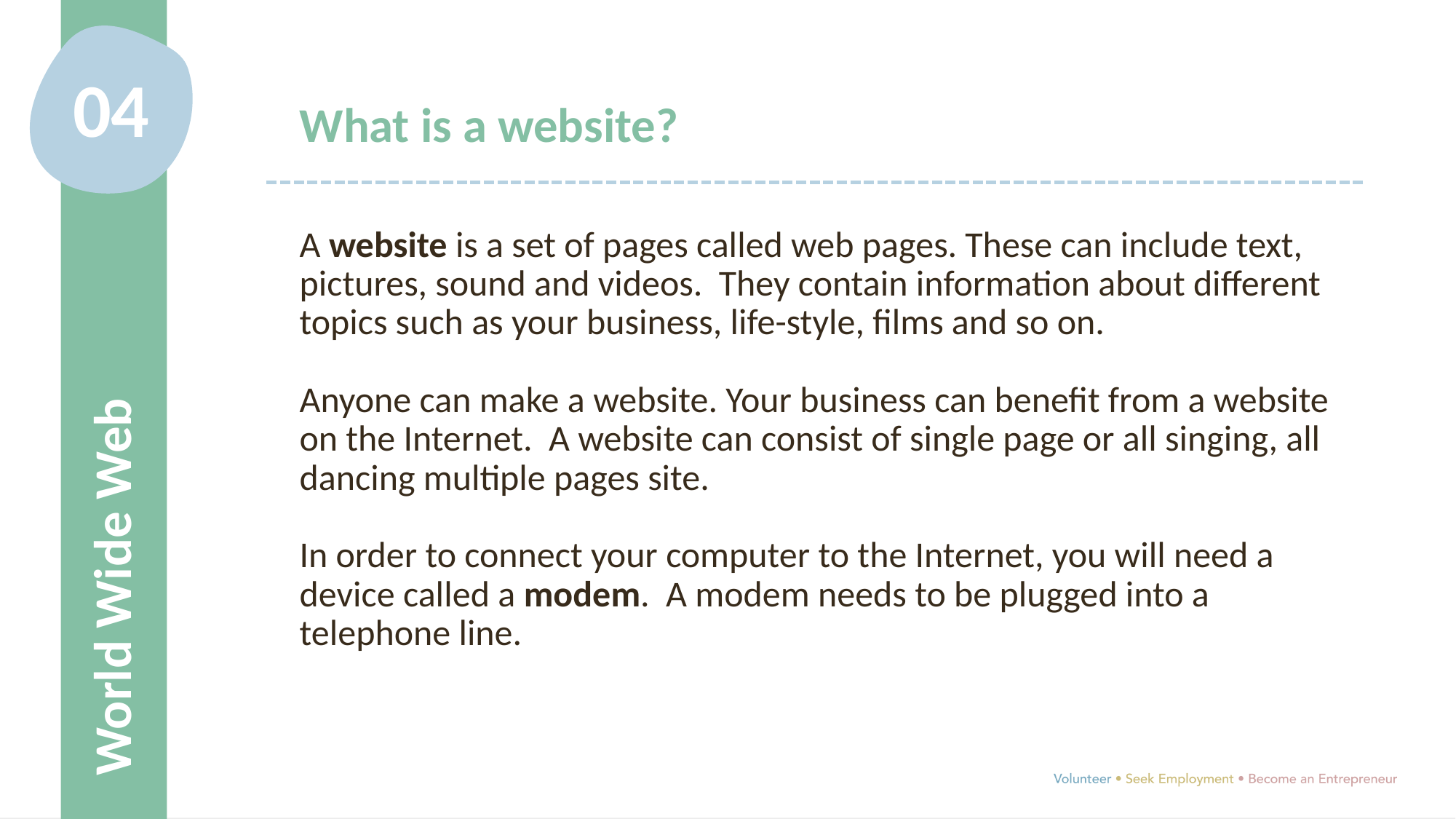

04
What is a website?

A website is a set of pages called web pages. These can include text, pictures, sound and videos.  They contain information about different topics such as your business, life-style, films and so on.

Anyone can make a website. Your business can benefit from a website on the Internet.  A website can consist of single page or all singing, all dancing multiple pages site.

In order to connect your computer to the Internet, you will need a device called a modem.  A modem needs to be plugged into a telephone line.

World Wide Web